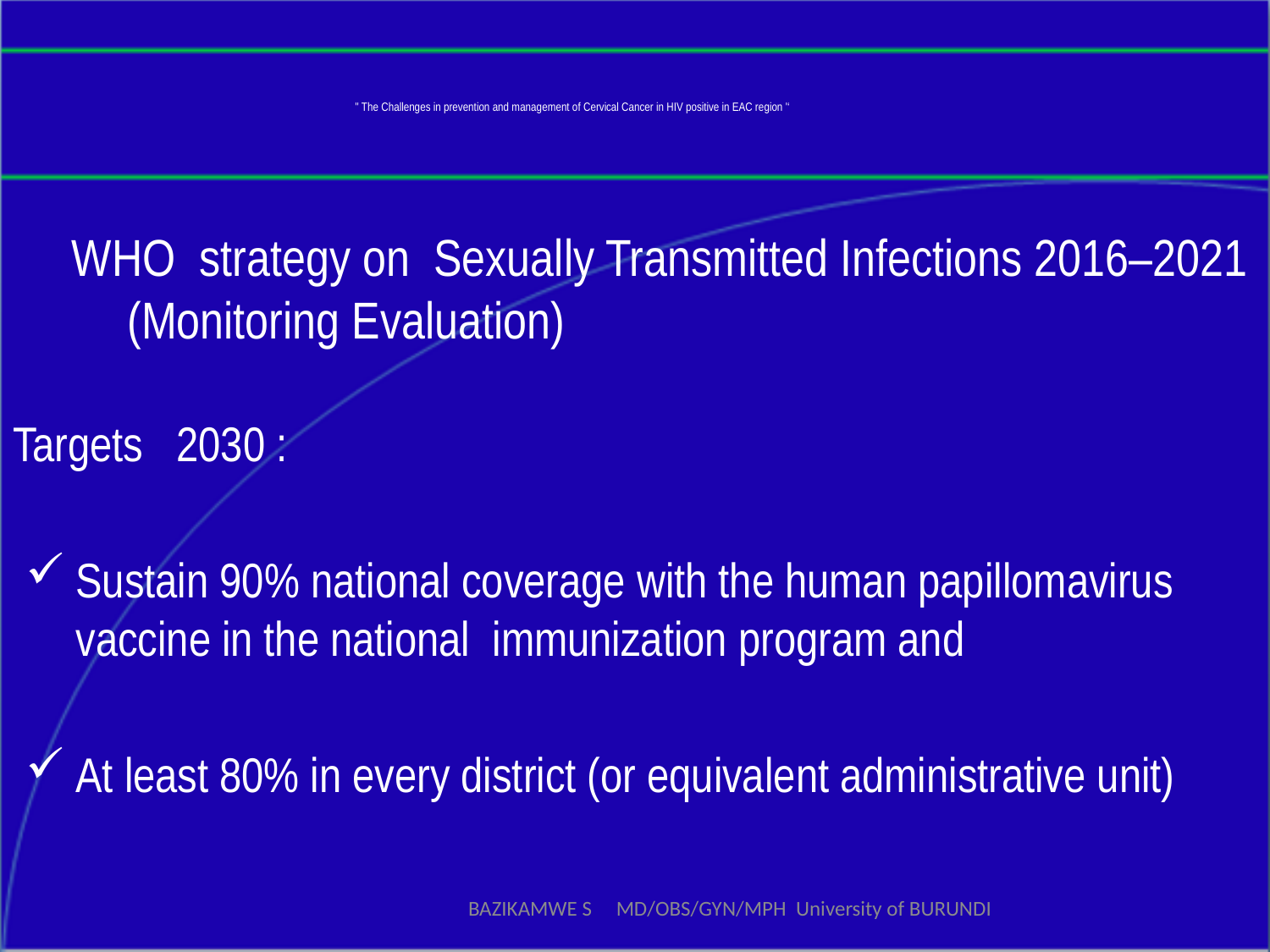

# '' The Challenges in prevention and management of Cervical Cancer in HIV positive in EAC region '‘
     WHO  strategy on  Sexually Transmitted Infections 2016–2021  (Monitoring Evaluation)

Targets   2030 :

	Sustain 90% national coverage with the human papillomavirus 	vaccine in the national  immunization program and

	At least 80% in every district (or equivalent administrative unit)

BAZIKAMWE S     MD/OBS/GYN/MPH  University of BURUNDI